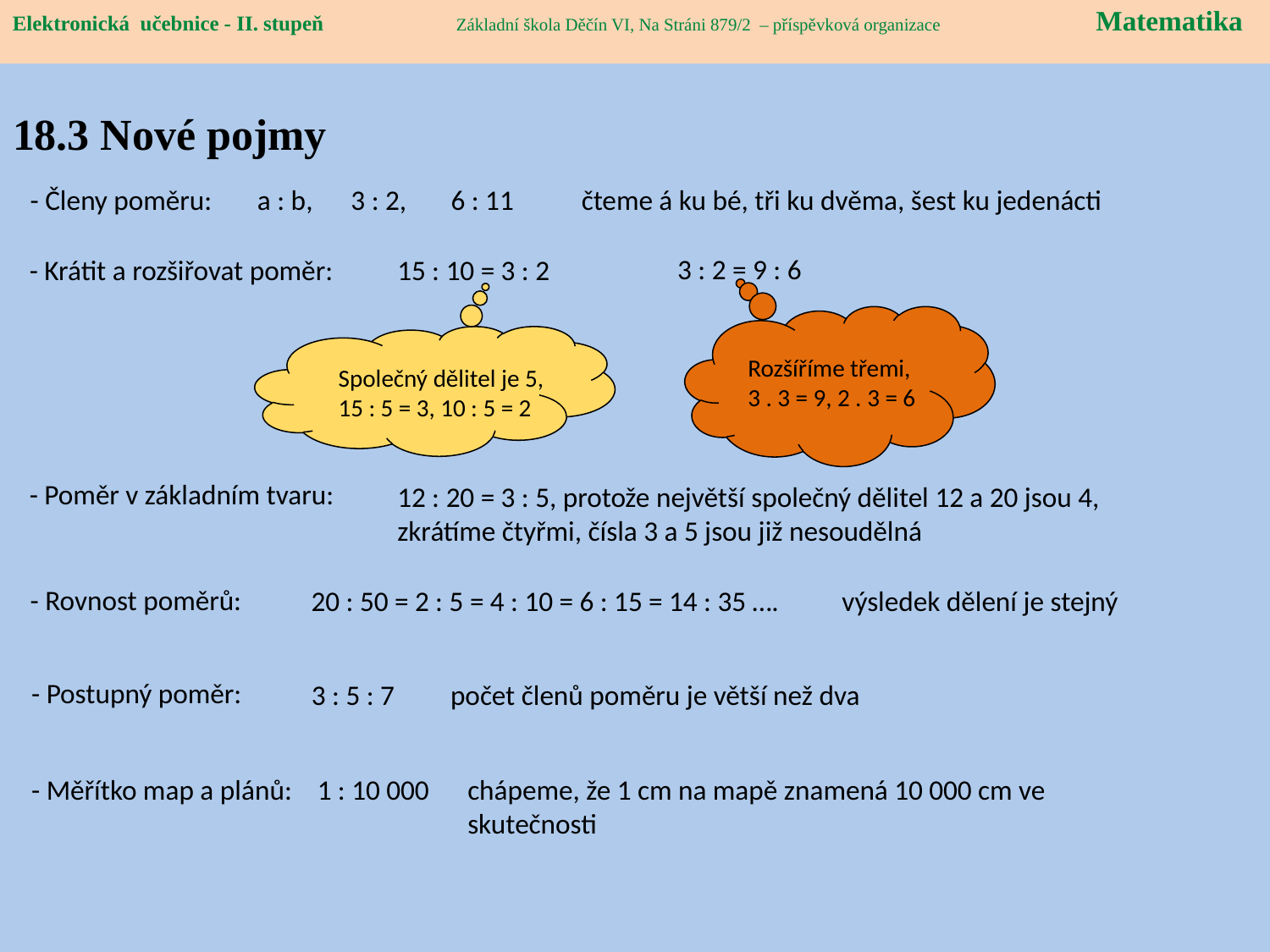

Elektronická  učebnice - II. stupeň                         Základní škola Děčín VI, Na Stráni 879/2  – příspěvková organizace                                   Matematika

Základní škola Děčín VI, Na Stráni 879/2 – příspěvková organizace
18.3 Nové pojmy
- Členy poměru:
a : b,      3 : 2,       6 : 11
čteme á ku bé, tři ku dvěma, šest ku jedenácti
3 : 2 = 9 : 6
- Krátit a rozšiřovat poměr:
15 : 10 = 3 : 2

Rozšíříme třemi,
3 . 3 = 9, 2 . 3 = 6
Společný dělitel je 5,
15 : 5 = 3, 10 : 5 = 2
- Poměr v základním tvaru:
12 : 20 = 3 : 5, protože největší společný dělitel 12 a 20 jsou 4, zkrátíme čtyřmi, čísla 3 a 5 jsou již nesoudělná
- Rovnost poměrů:
20 : 50 = 2 : 5 = 4 : 10 = 6 : 15 = 14 : 35 ….
výsledek dělení je stejný
- Postupný poměr:
počet členů poměru je větší než dva
3 : 5 : 7
- Měřítko map a plánů:
1 : 10 000
chápeme, že 1 cm na mapě znamená 10 000 cm ve skutečnosti